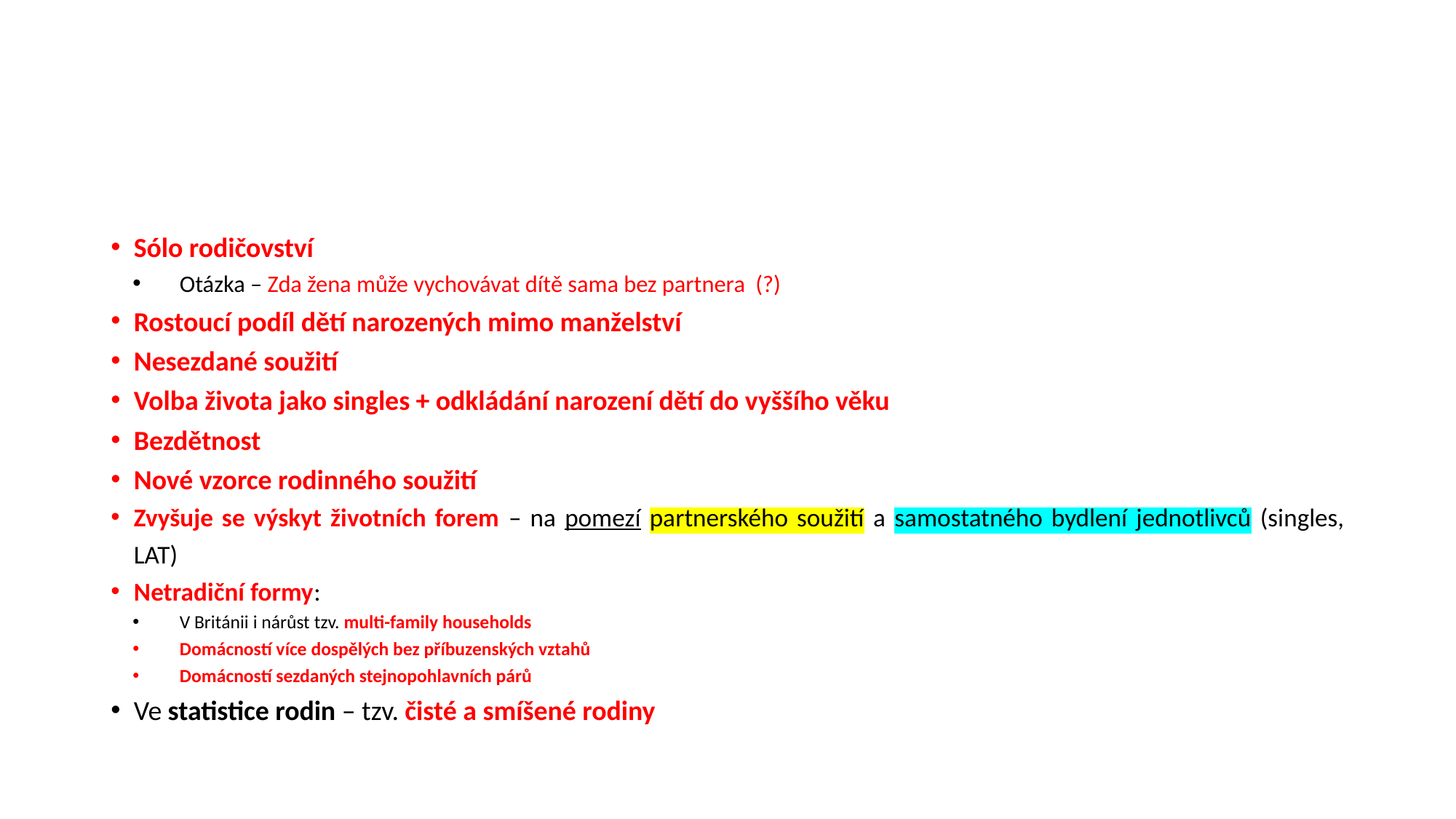

#
Sólo rodičovství
Otázka – Zda žena může vychovávat dítě sama bez partnera  (?)
Rostoucí podíl dětí narozených mimo manželství
Nesezdané soužití
Volba života jako singles + odkládání narození dětí do vyššího věku
Bezdětnost
Nové vzorce rodinného soužití
Zvyšuje se výskyt životních forem – na pomezí partnerského soužití a samostatného bydlení jednotlivců (singles, LAT)
Netradiční formy:
V Británii i nárůst tzv. multi-family households
Domácností více dospělých bez příbuzenských vztahů
Domácností sezdaných stejnopohlavních párů
Ve statistice rodin – tzv. čisté a smíšené rodiny